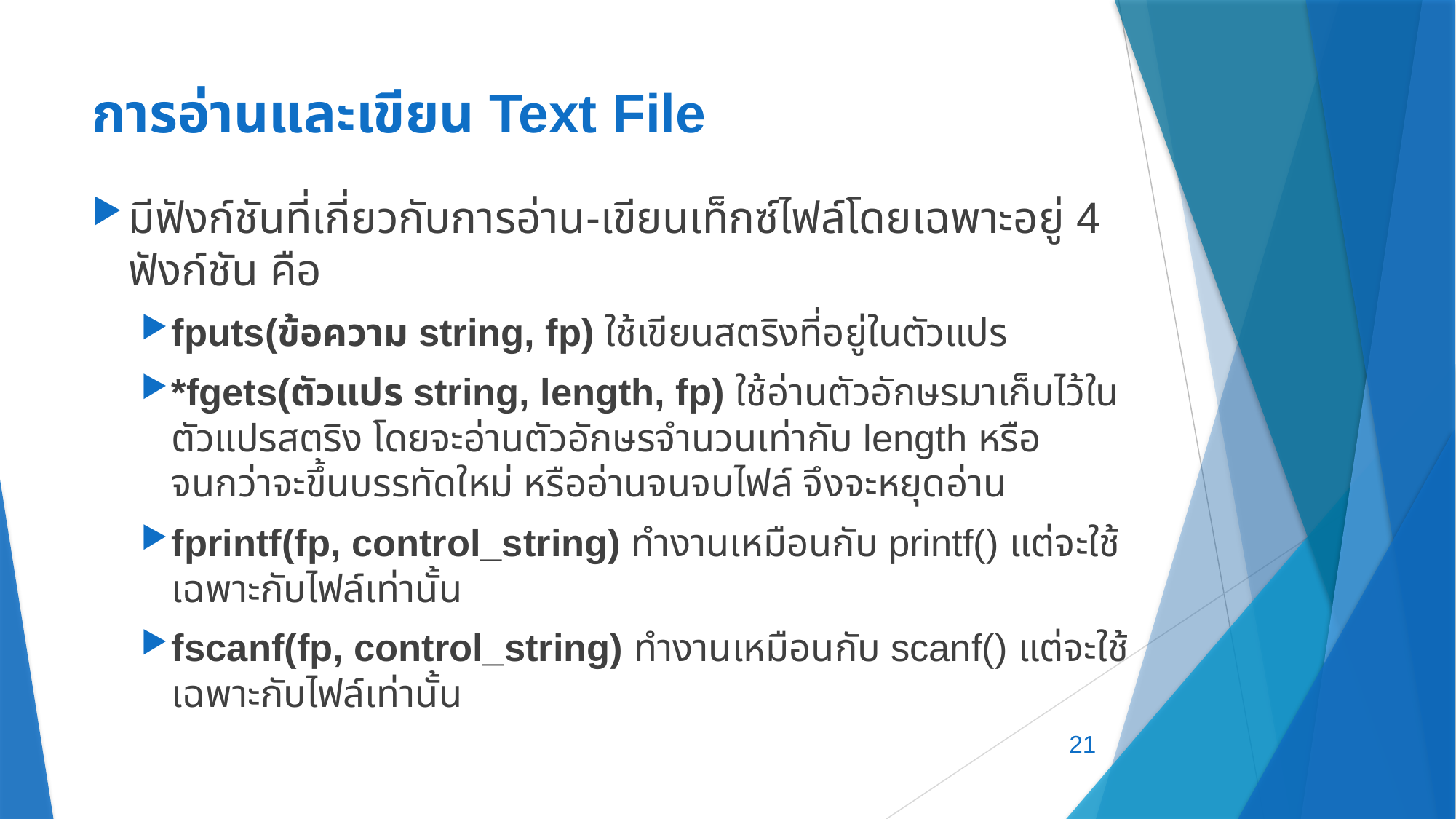

# การอ่านและเขียน Text File
มีฟังก์ชันที่เกี่ยวกับการอ่าน-เขียนเท็กซ์ไฟล์โดยเฉพาะอยู่ 4 ฟังก์ชัน คือ
fputs(ข้อความ string, fp) ใช้เขียนสตริงที่อยู่ในตัวแปร
*fgets(ตัวแปร string, length, fp) ใช้อ่านตัวอักษรมาเก็บไว้ในตัวแปรสตริง โดยจะอ่านตัวอักษรจำนวนเท่ากับ length หรือจนกว่าจะขึ้นบรรทัดใหม่ หรืออ่านจนจบไฟล์ จึงจะหยุดอ่าน
fprintf(fp, control_string) ทำงานเหมือนกับ printf() แต่จะใช้เฉพาะกับไฟล์เท่านั้น
fscanf(fp, control_string) ทำงานเหมือนกับ scanf() แต่จะใช้เฉพาะกับไฟล์เท่านั้น
21